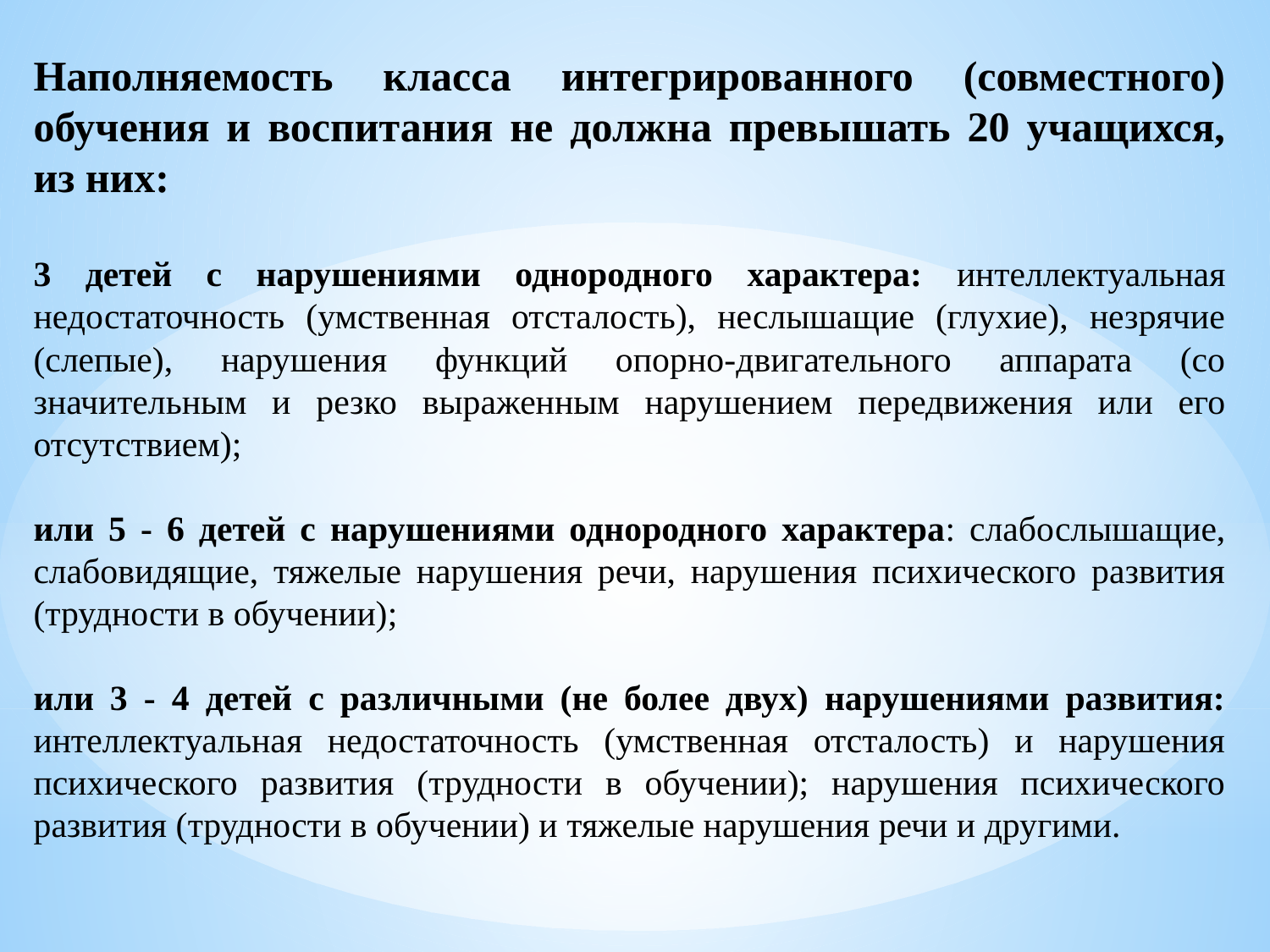

Наполняемость класса интегрированного (совместного) обучения и воспитания не должна превышать 20 учащихся, из них:

3 детей с нарушениями однородного характера: интеллектуальная недостаточность (умственная отсталость), неслышащие (глухие), незрячие (слепые), нарушения функций опорно-двигательного аппарата (со значительным и резко выраженным нарушением передвижения или его отсутствием);

или 5 - 6 детей с нарушениями однородного характера: слабослышащие, слабовидящие, тяжелые нарушения речи, нарушения психического развития (трудности в обучении);

или 3 - 4 детей с различными (не более двух) нарушениями развития: интеллектуальная недостаточность (умственная отсталость) и нарушения психического развития (трудности в обучении); нарушения психического развития (трудности в обучении) и тяжелые нарушения речи и другими.